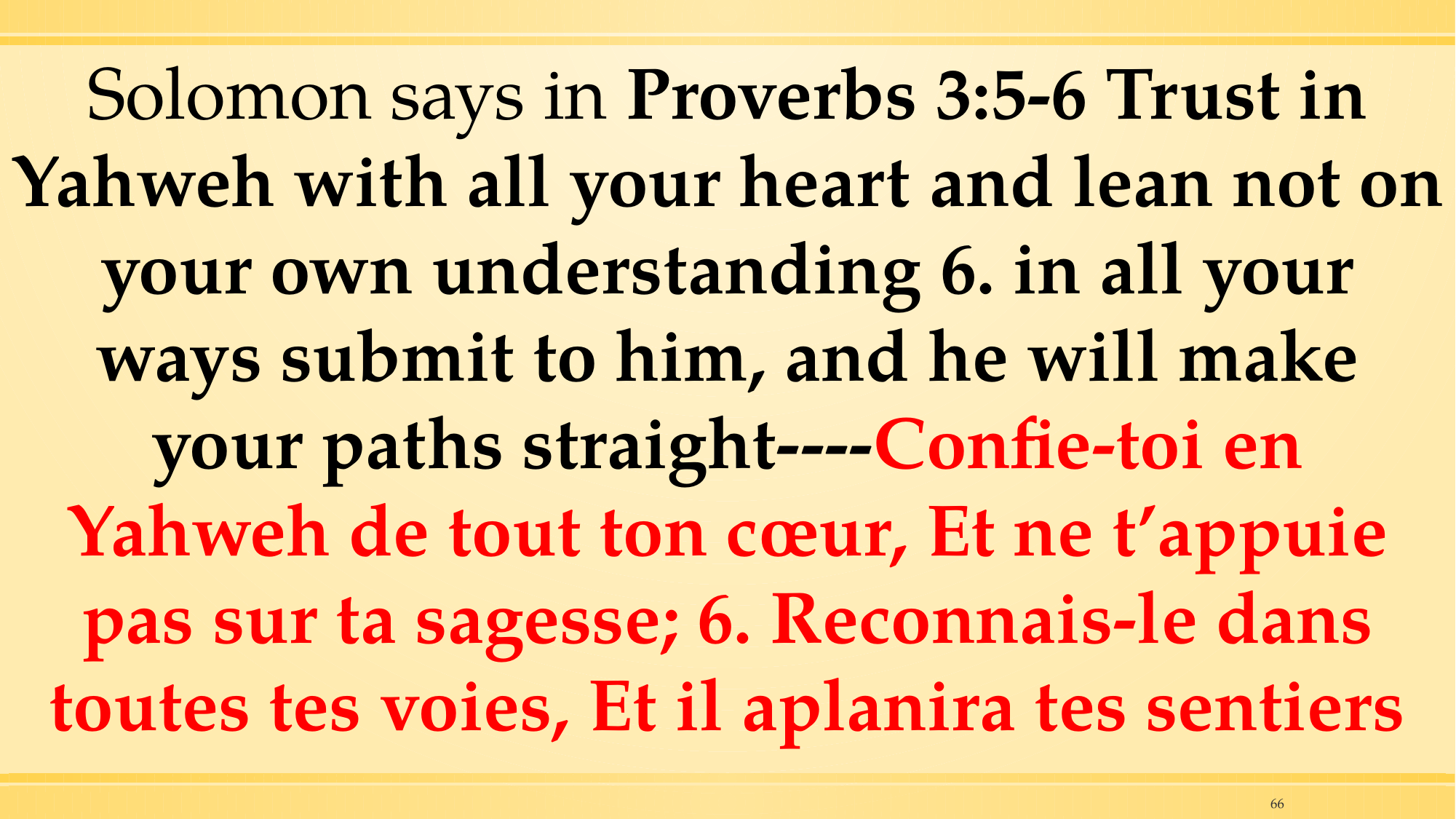

Solomon says in Proverbs 3:5-6 Trust in Yahweh with all your heart and lean not on your own understanding 6. in all your ways submit to him, and he will make your paths straight----Confie-toi en Yahweh de tout ton cœur, Et ne t’appuie pas sur ta sagesse; 6. Reconnais-le dans toutes tes voies, Et il aplanira tes sentiers
66